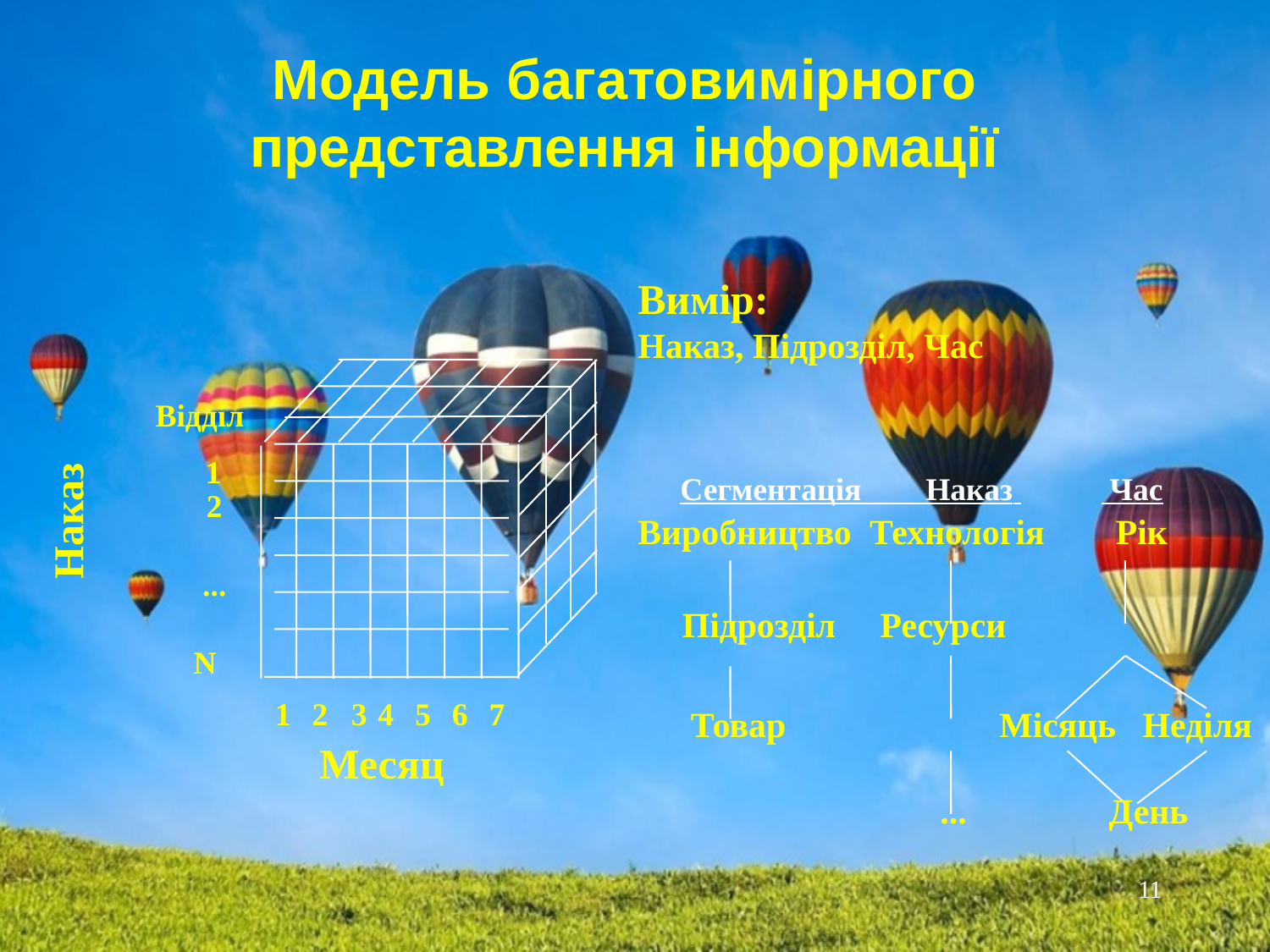

# Модель багатовимірного представлення інформації
Вимір:
Наказ, Підрозділ, Час

    Сегментація        Наказ            Час
Виробництво  Технологія        Рік

     Підрозділ     Ресурси

     Товар                        Місяць   Неділя

                                  ...                День

Відділ

 1

2
Наказ
...

N

1
2
3
4
5
6
7
Месяц
11